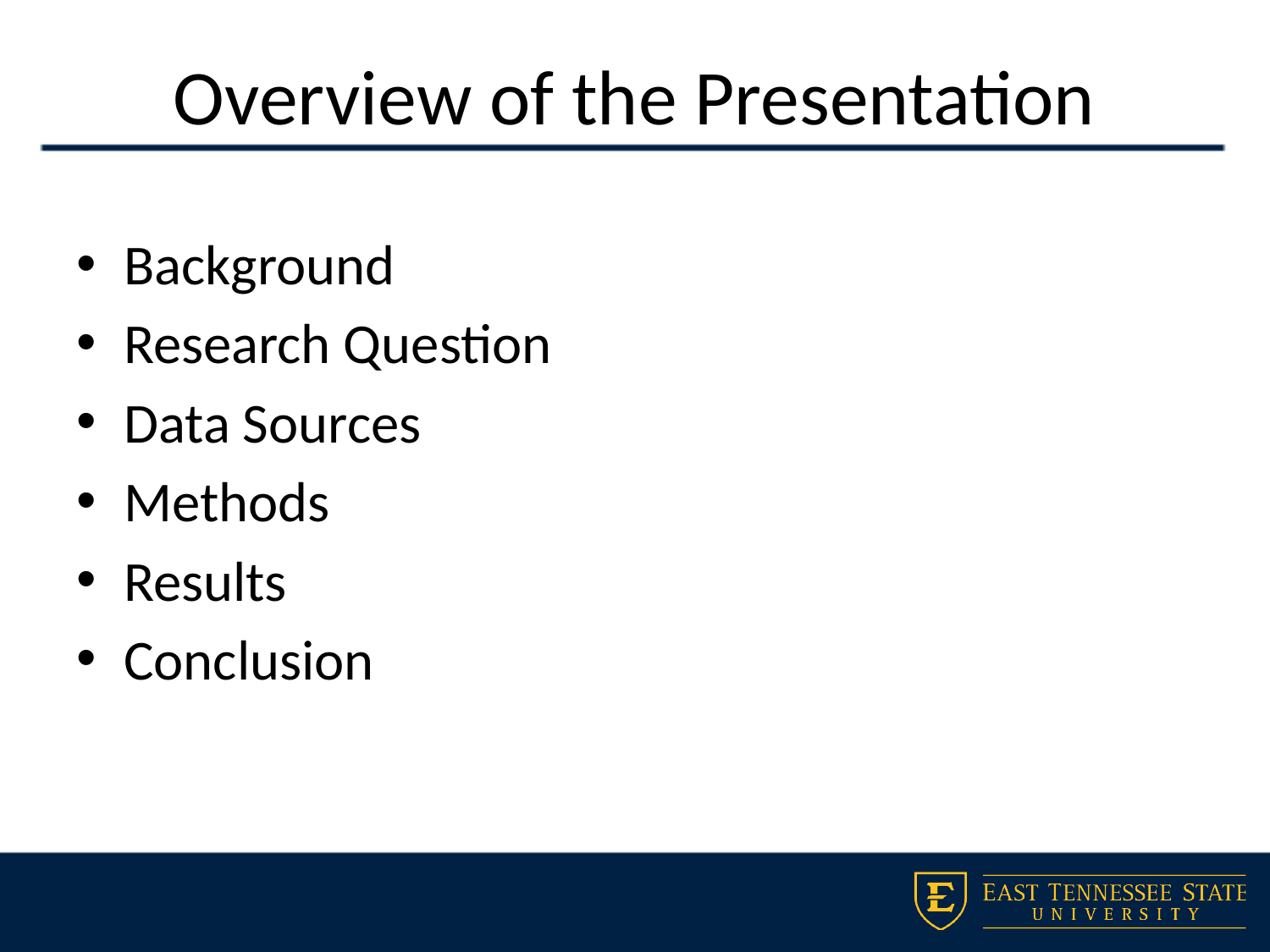

# Overview of the Presentation
Background
Research Question
Data Sources
Methods
Results
Conclusion